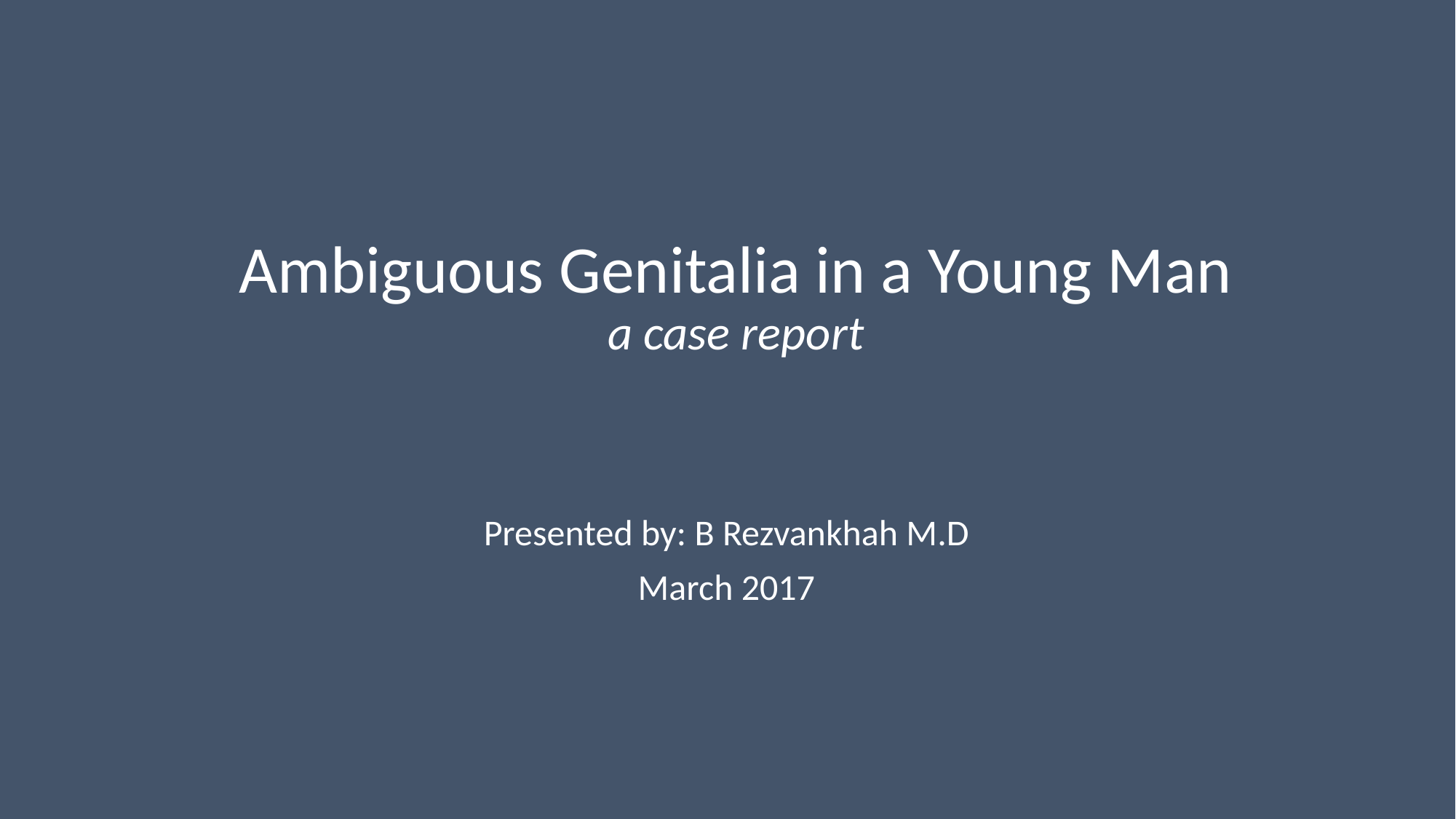

# Ambiguous Genitalia in a Young Man a case report
Presented by: B Rezvankhah M.D
March 2017